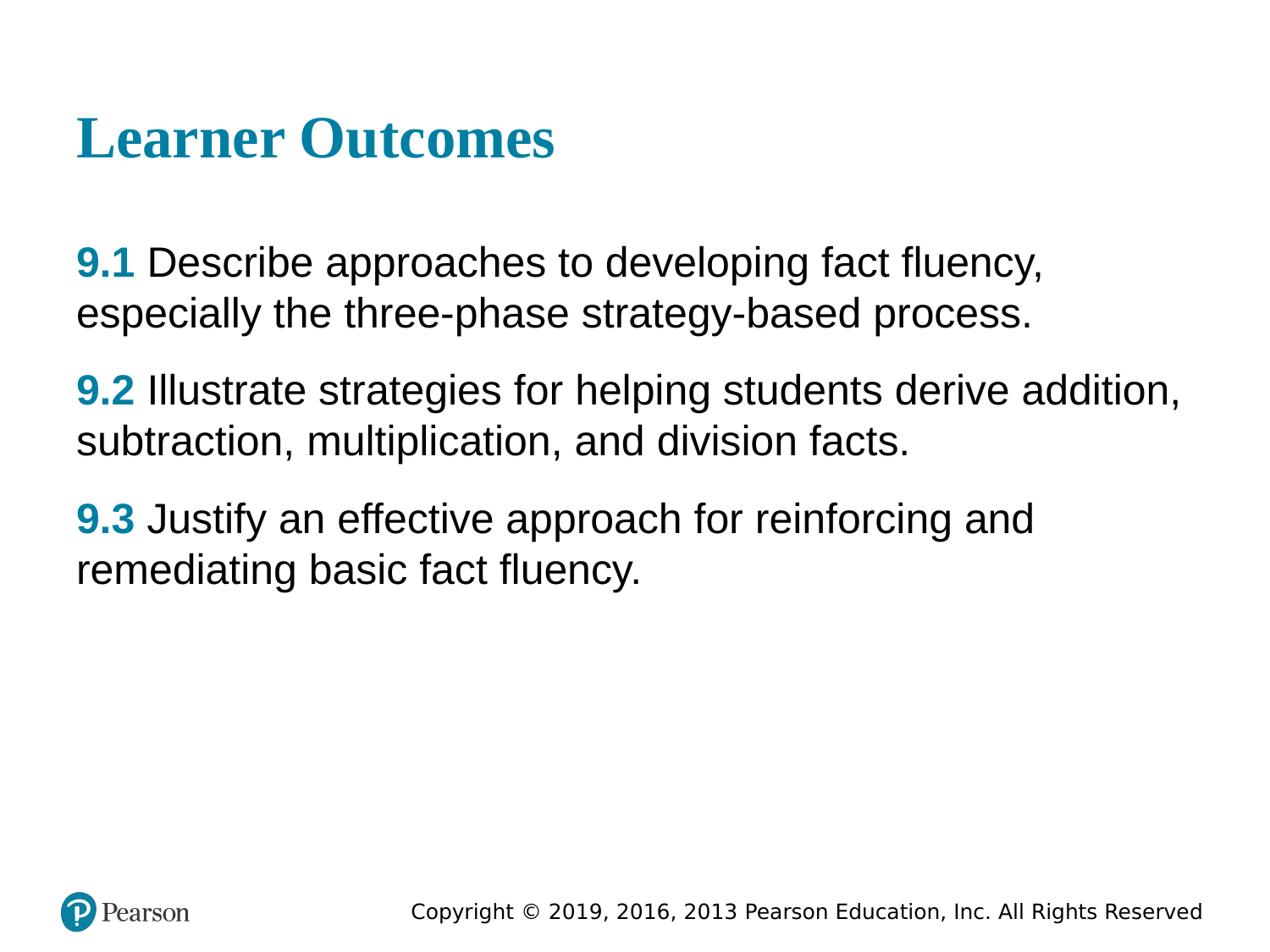

# Learner Outcomes
9.1 Describe approaches to developing fact fluency, especially the three-phase strategy-based process.
9.2 Illustrate strategies for helping students derive addition, subtraction, multiplication, and division facts.
9.3 Justify an effective approach for reinforcing and remediating basic fact fluency.